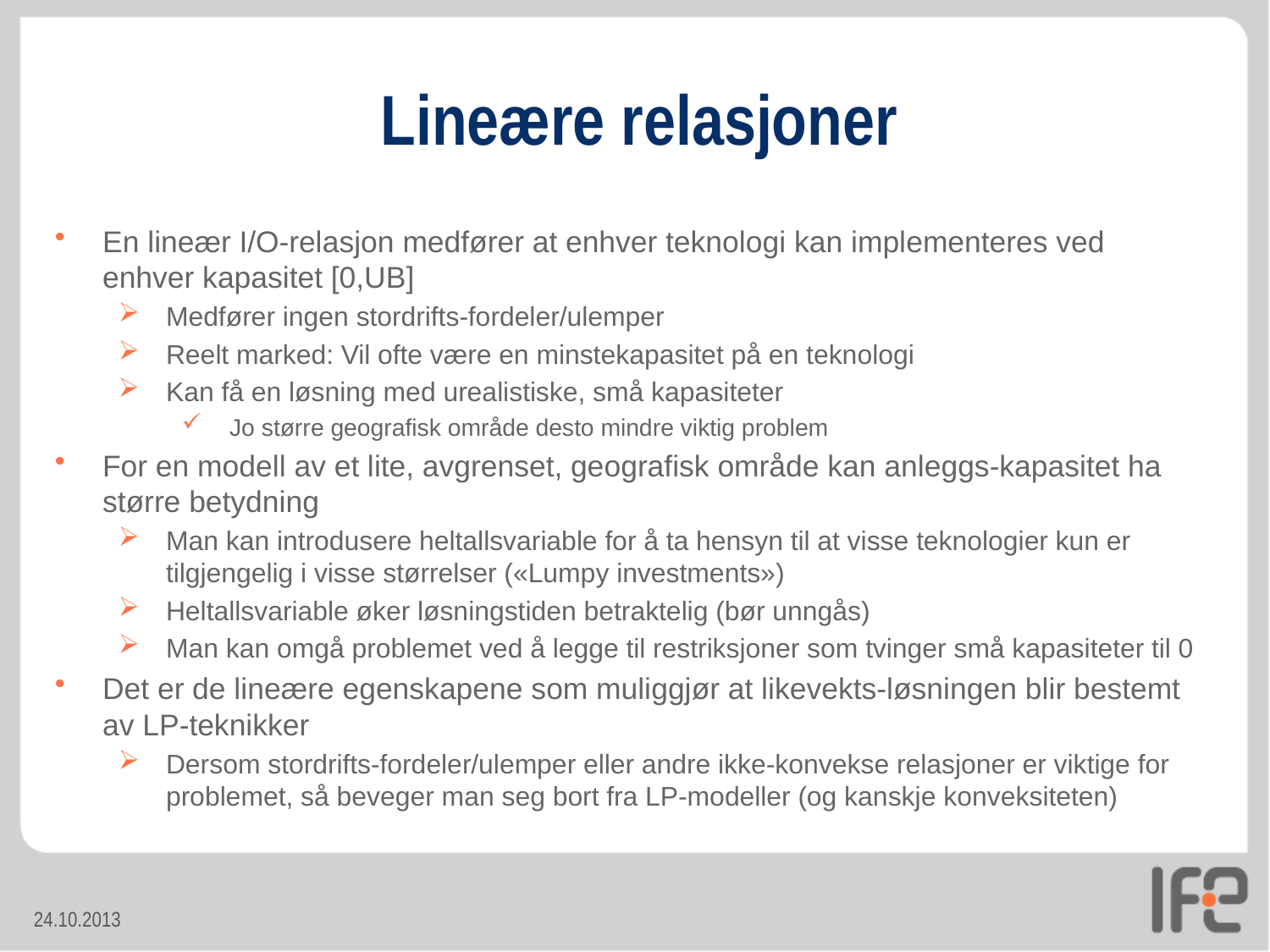

# Lineære relasjoner
En lineær I/O-relasjon medfører at enhver teknologi kan implementeres ved enhver kapasitet [0,UB]
Medfører ingen stordrifts-fordeler/ulemper
Reelt marked: Vil ofte være en minstekapasitet på en teknologi
Kan få en løsning med urealistiske, små kapasiteter
Jo større geografisk område desto mindre viktig problem
For en modell av et lite, avgrenset, geografisk område kan anleggs-kapasitet ha større betydning
Man kan introdusere heltallsvariable for å ta hensyn til at visse teknologier kun er tilgjengelig i visse størrelser («Lumpy investments»)
Heltallsvariable øker løsningstiden betraktelig (bør unngås)
Man kan omgå problemet ved å legge til restriksjoner som tvinger små kapasiteter til 0
Det er de lineære egenskapene som muliggjør at likevekts-løsningen blir bestemt av LP-teknikker
Dersom stordrifts-fordeler/ulemper eller andre ikke-konvekse relasjoner er viktige for problemet, så beveger man seg bort fra LP-modeller (og kanskje konveksiteten)

24.10.2013